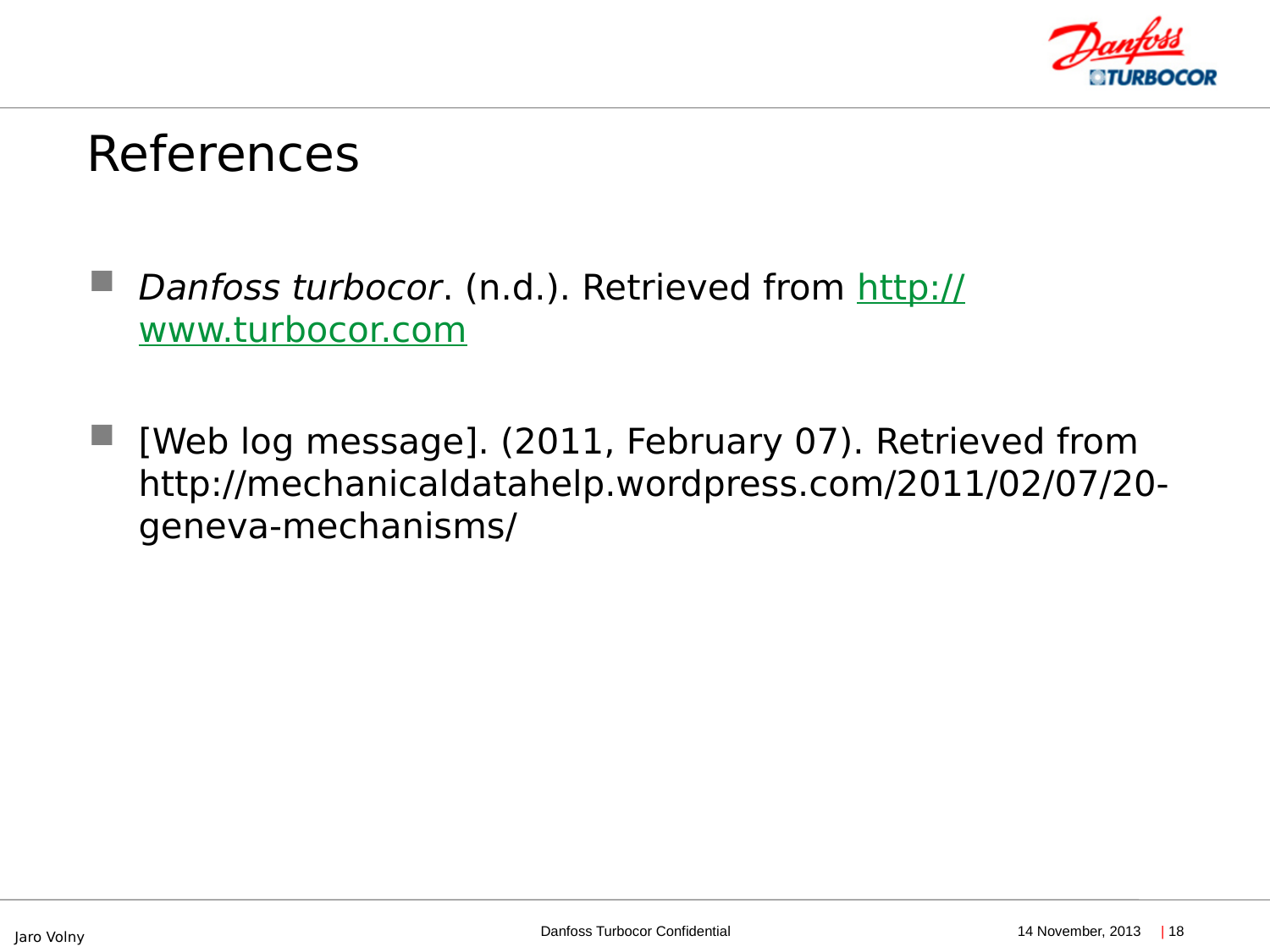

# References
Danfoss turbocor. (n.d.). Retrieved from http://www.turbocor.com

[Web log message]. (2011, February 07). Retrieved from http://mechanicaldatahelp.wordpress.com/2011/02/07/20-geneva-mechanisms/
Jaro Volny